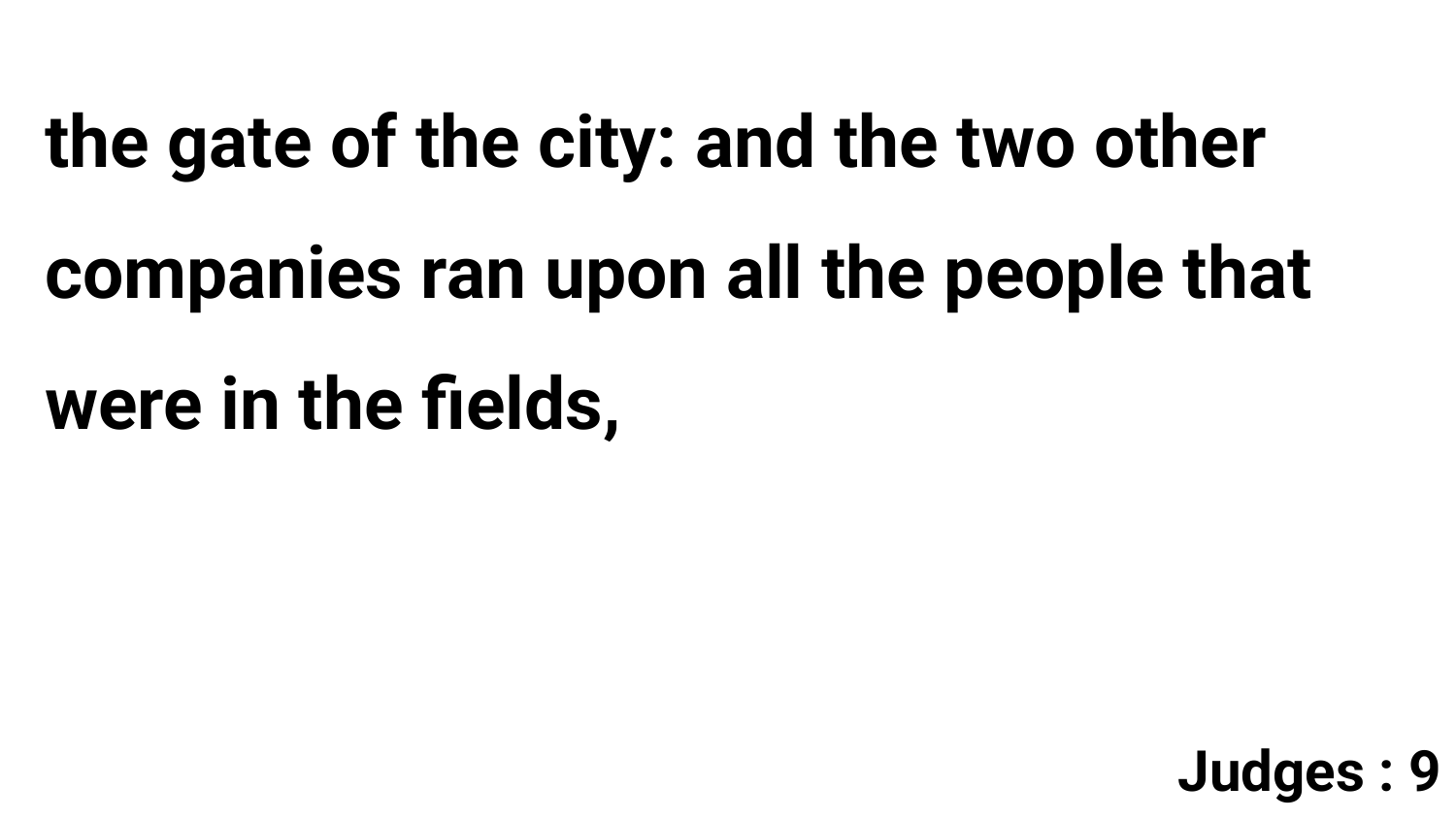

the gate of the city: and the two other companies ran upon all the people that were in the fields,
Judges : 9